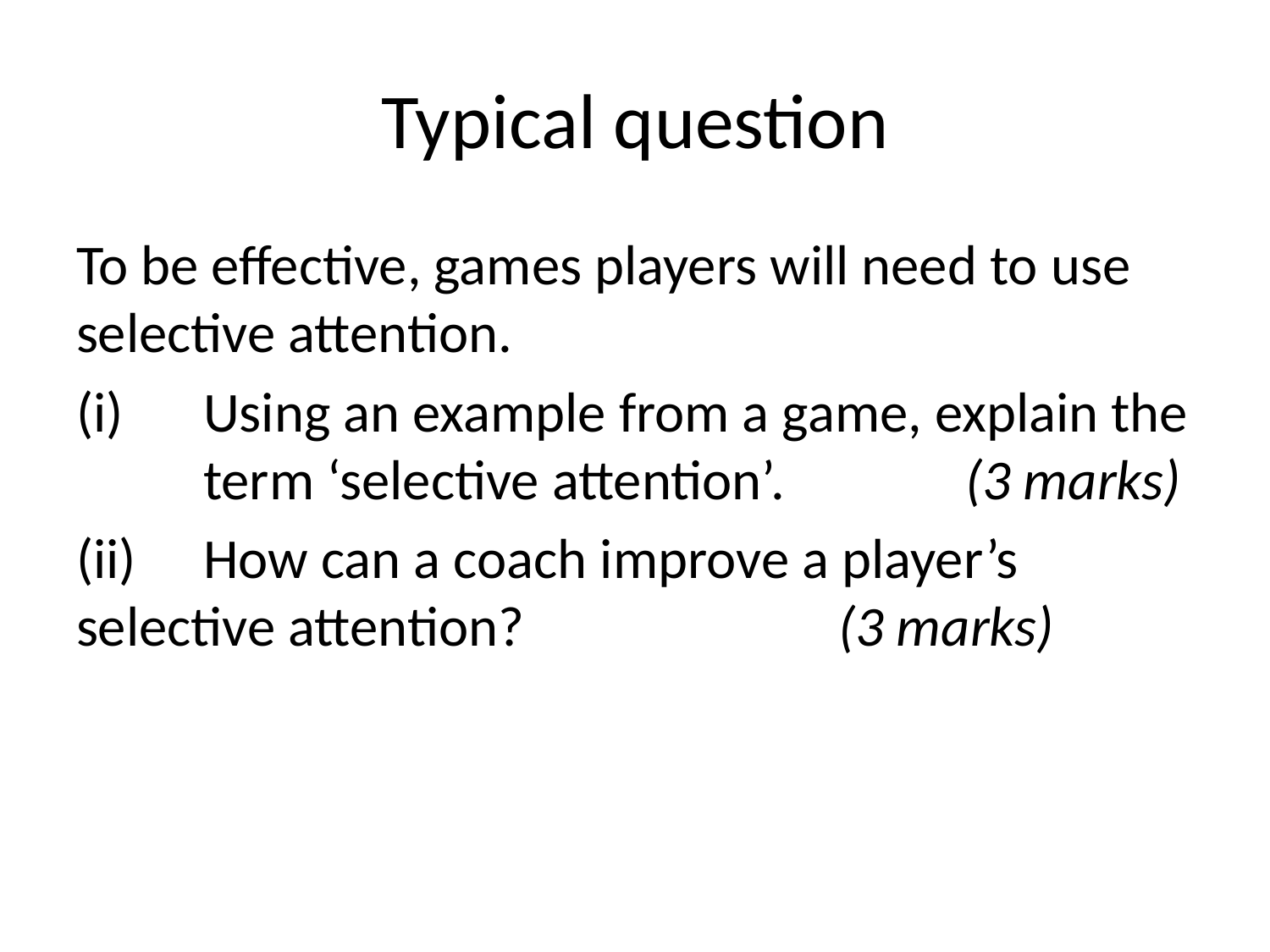

# Typical question
To be effective, games players will need to use selective attention.
(i)	Using an example from a game, explain the 	term ‘selective attention’. 		(3 marks)
(ii)	How can a coach improve a player’s 	selective attention?			(3 marks)